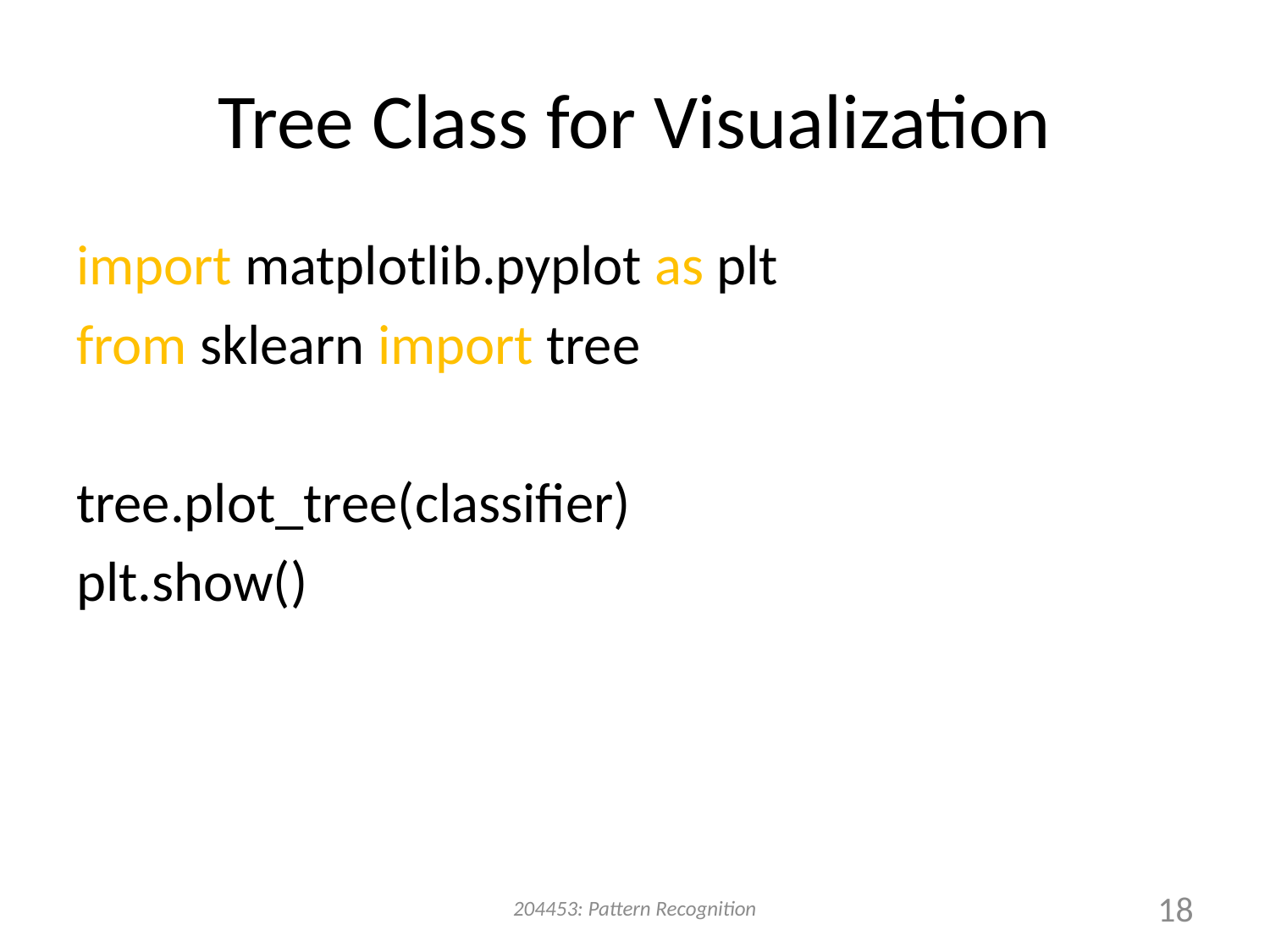

# Tree Class for Visualization
import matplotlib.pyplot as plt
from sklearn import tree

tree.plot_tree(classifier)
plt.show()
204453: Pattern Recognition
18